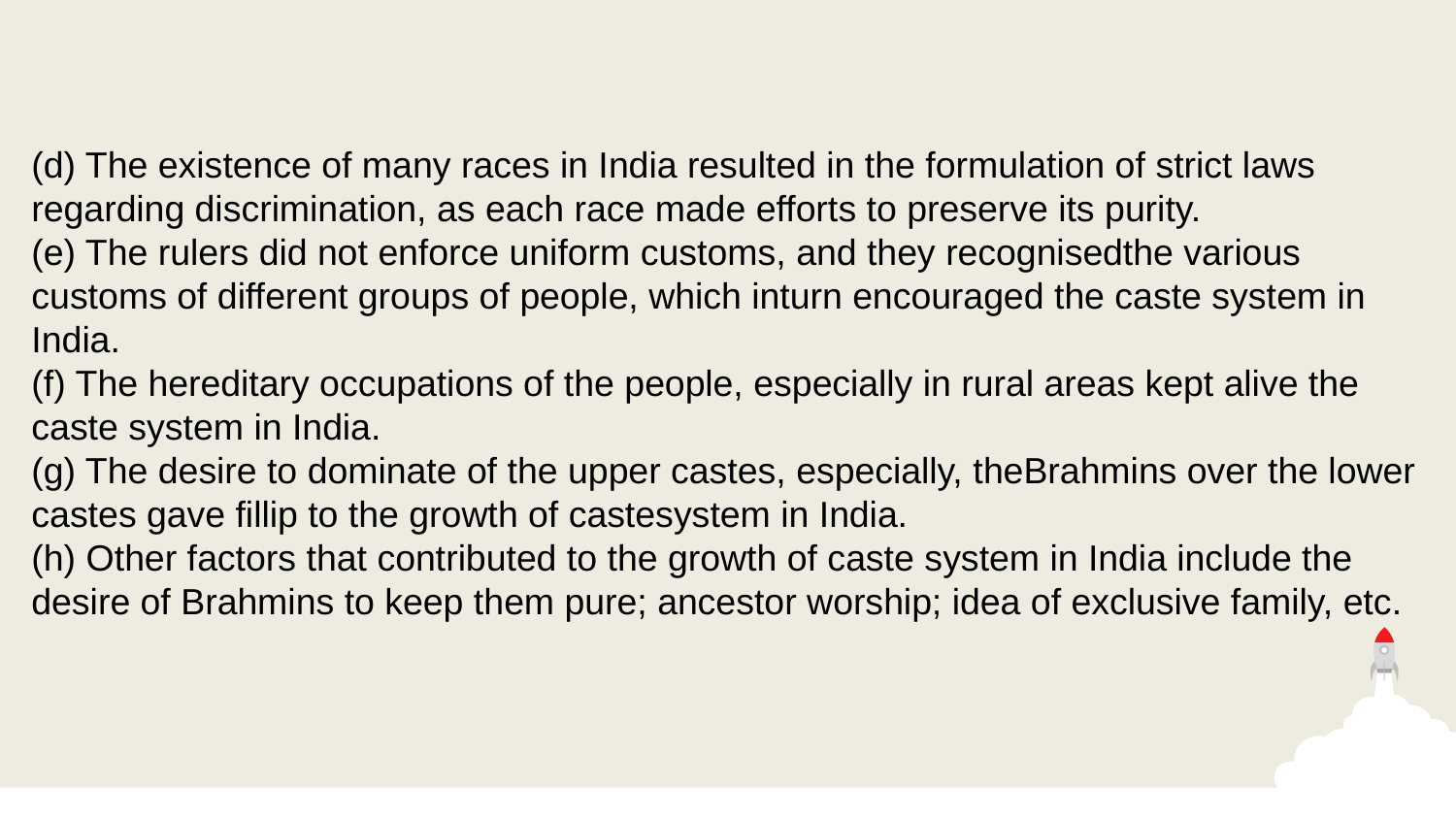

(d) The existence of many races in India resulted in the formulation of strict laws
regarding discrimination, as each race made efforts to preserve its purity.
(e) The rulers did not enforce uniform customs, and they recognisedthe various
customs of different groups of people, which inturn encouraged the caste system in
India.
(f) The hereditary occupations of the people, especially in rural areas kept alive the
caste system in India.
(g) The desire to dominate of the upper castes, especially, theBrahmins over the lower castes gave fillip to the growth of castesystem in India.
(h) Other factors that contributed to the growth of caste system in India include the
desire of Brahmins to keep them pure; ancestor worship; idea of exclusive family, etc.